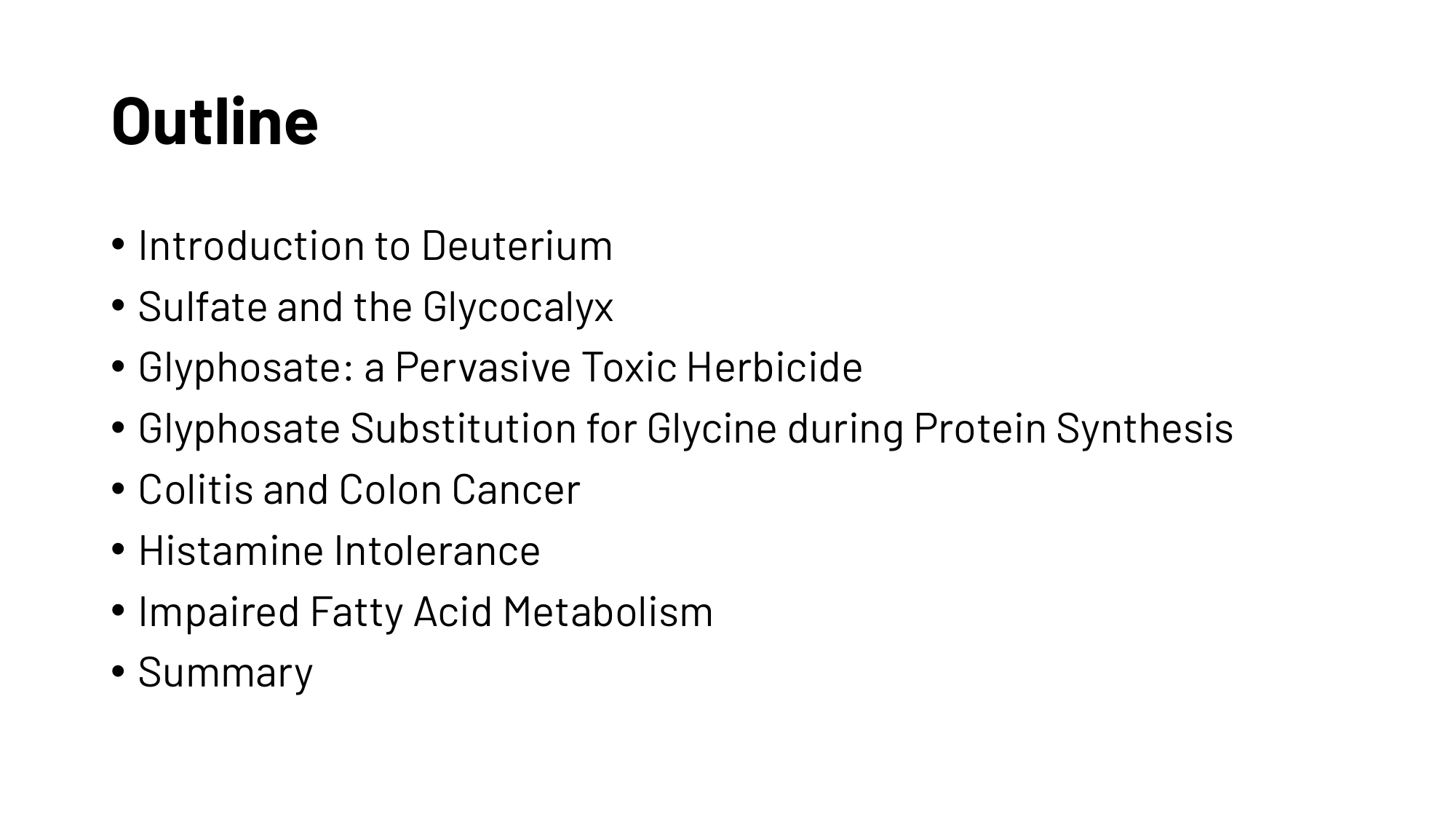

# Outline
Introduction to Deuterium
Sulfate and the Glycocalyx
Glyphosate: a Pervasive Toxic Herbicide
Glyphosate Substitution for Glycine during Protein Synthesis
Colitis and Colon Cancer
Histamine Intolerance
Impaired Fatty Acid Metabolism
Summary